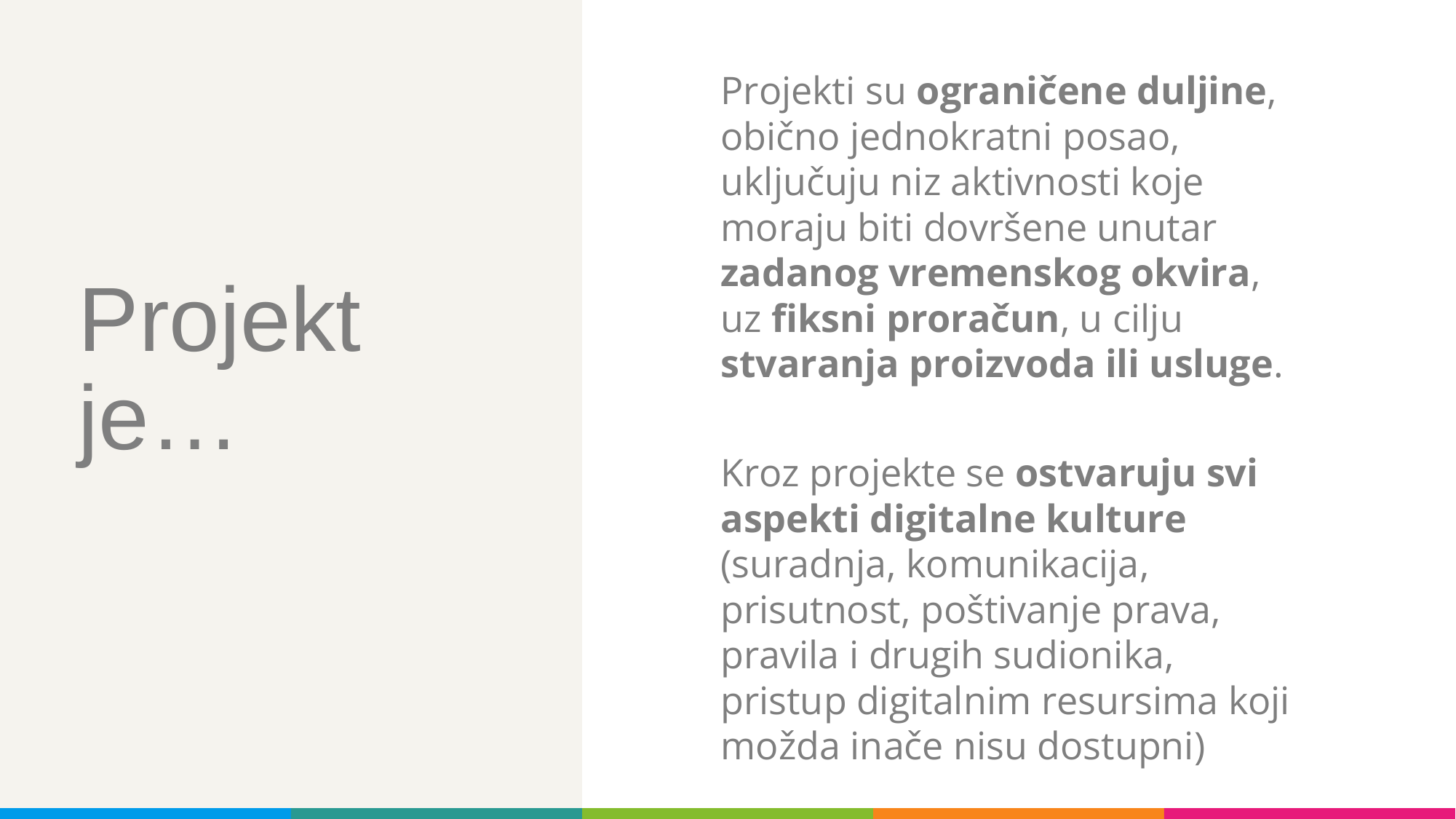

Projekti su ograničene duljine, obično jednokratni posao, uključuju niz aktivnosti koje moraju biti dovršene unutar zadanog vremenskog okvira, uz fiksni proračun, u cilju stvaranja proizvoda ili usluge.

Kroz projekte se ostvaruju svi aspekti digitalne kulture (suradnja, komunikacija, prisutnost, poštivanje prava, pravila i drugih sudionika, pristup digitalnim resursima koji možda inače nisu dostupni)
# Projekt je…